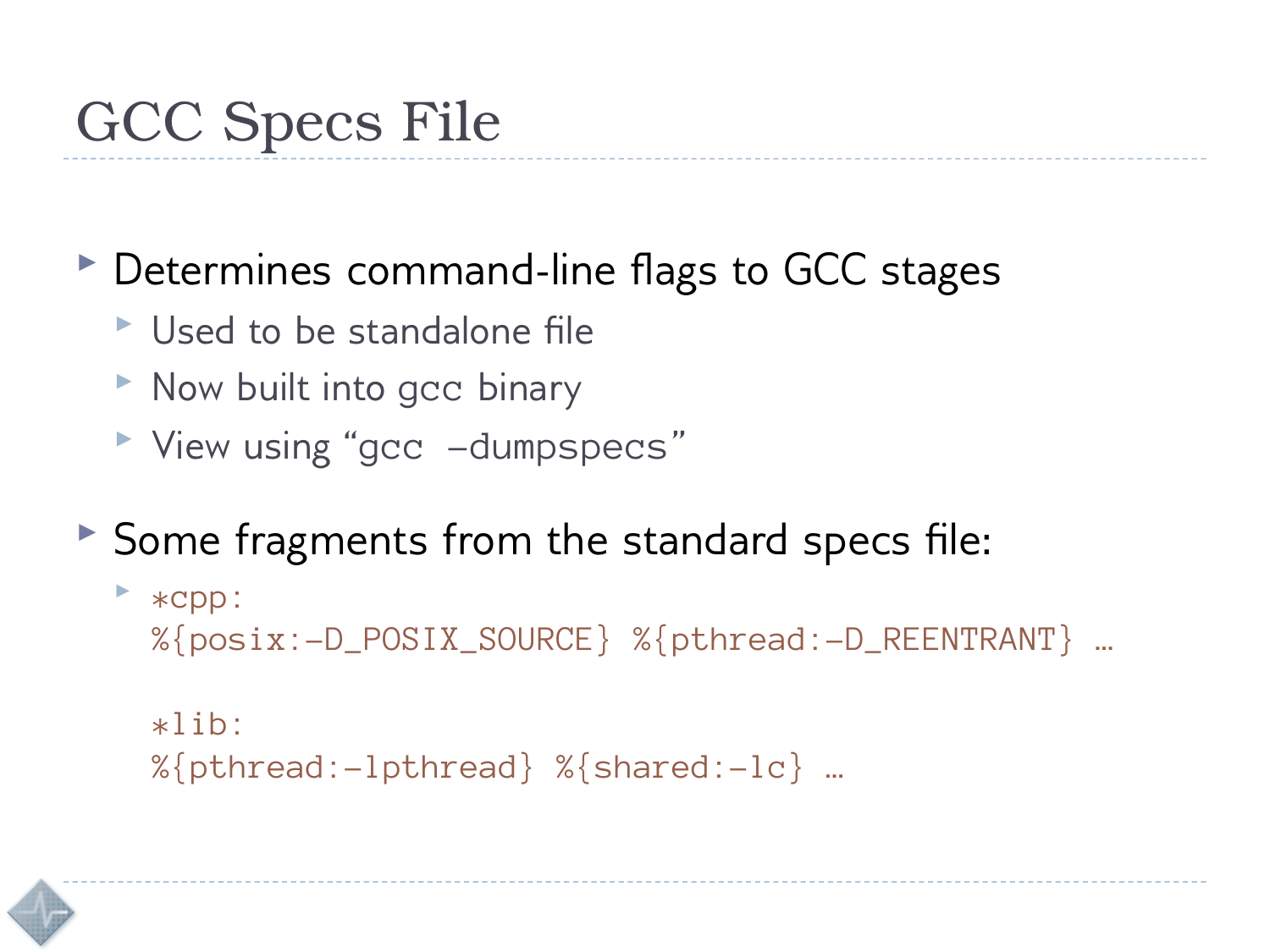

# GCC Specs File
Determines command-line flags to GCC stages
Used to be standalone file
Now built into gcc binary
View using “gcc -dumpspecs”
Some fragments from the standard specs file:
*cpp:
%{posix:-D_POSIX_SOURCE} %{pthread:-D_REENTRANT} …
*lib:
%{pthread:-lpthread} %{shared:-lc} …